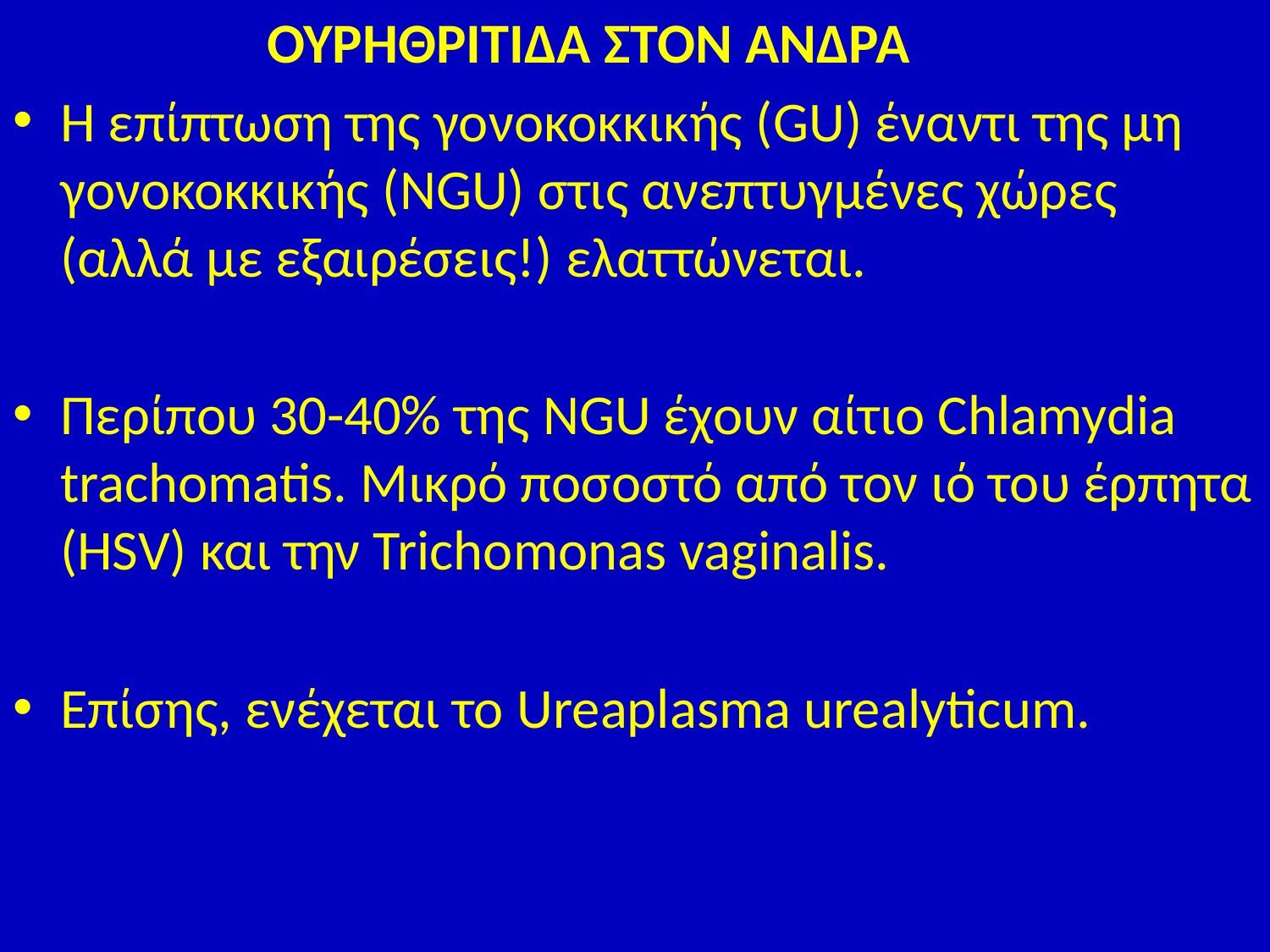

ΟΥΡΗΘΡΙΤΙΔΑ ΣΤΟΝ ΑΝΔΡΑ
Η επίπτωση της γονοκοκκικής (GU) έναντι της μη γονοκοκκικής (NGU) στις ανεπτυγμένες χώρες (αλλά με εξαιρέσεις!) ελαττώνεται.

Περίπου 30-40% της NGU έχουν αίτιο Chlamydia trachomatis. Μικρό ποσοστό από τον ιό του έρπητα (HSV) και την Trichomonas vaginalis.

Επίσης, ενέχεται το Ureaplasma urealyticum.
#